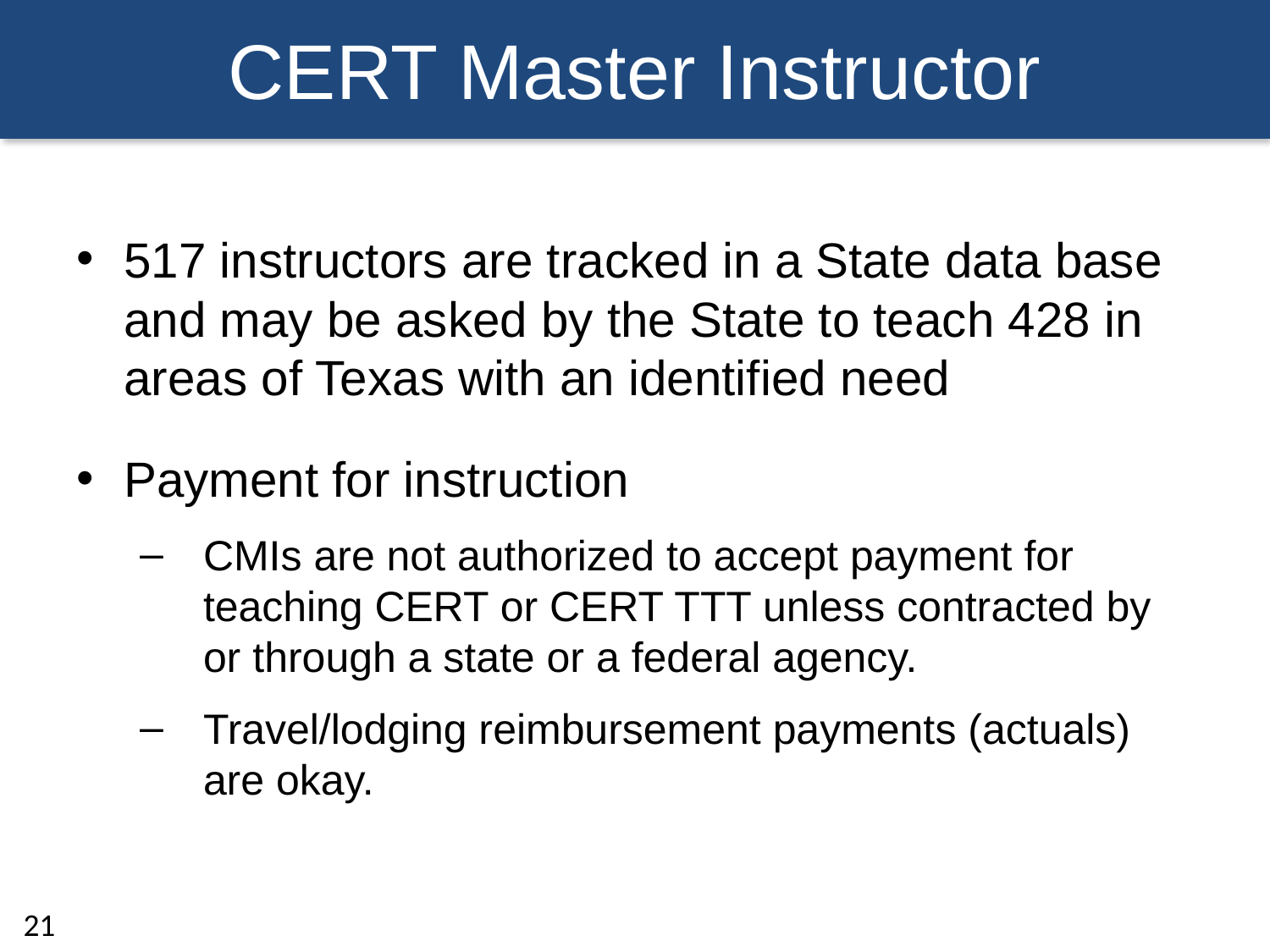

# CERT Master Instructor
517 instructors are tracked in a State data base and may be asked by the State to teach 428 in areas of Texas with an identified need
Payment for instruction
CMIs are not authorized to accept payment for teaching CERT or CERT TTT unless contracted by or through a state or a federal agency.
Travel/lodging reimbursement payments (actuals) are okay.

21